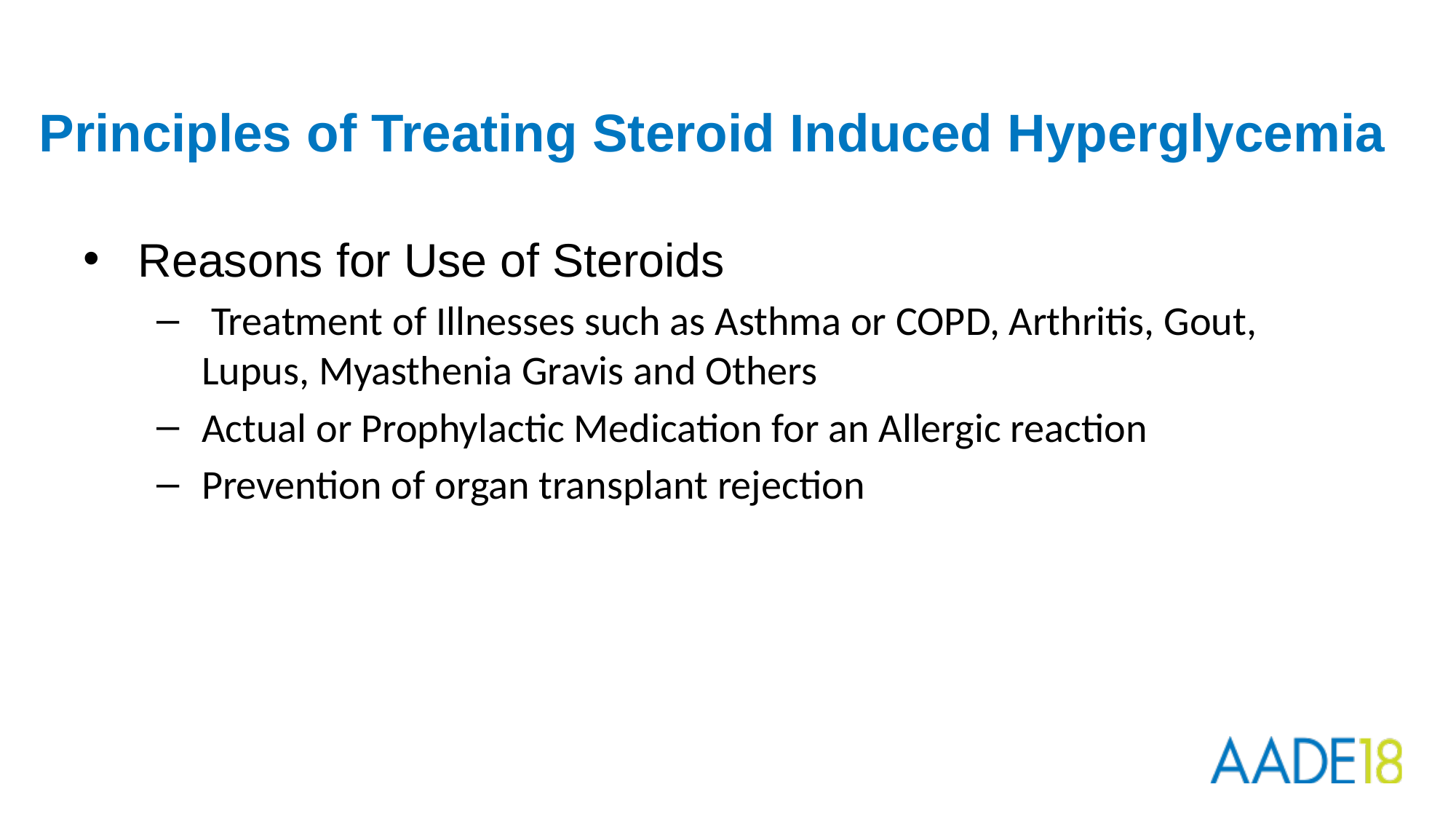

# Principles of Treating Steroid Induced Hyperglycemia
Reasons for Use of Steroids
 Treatment of Illnesses such as Asthma or COPD, Arthritis, Gout, Lupus, Myasthenia Gravis and Others
Actual or Prophylactic Medication for an Allergic reaction
Prevention of organ transplant rejection